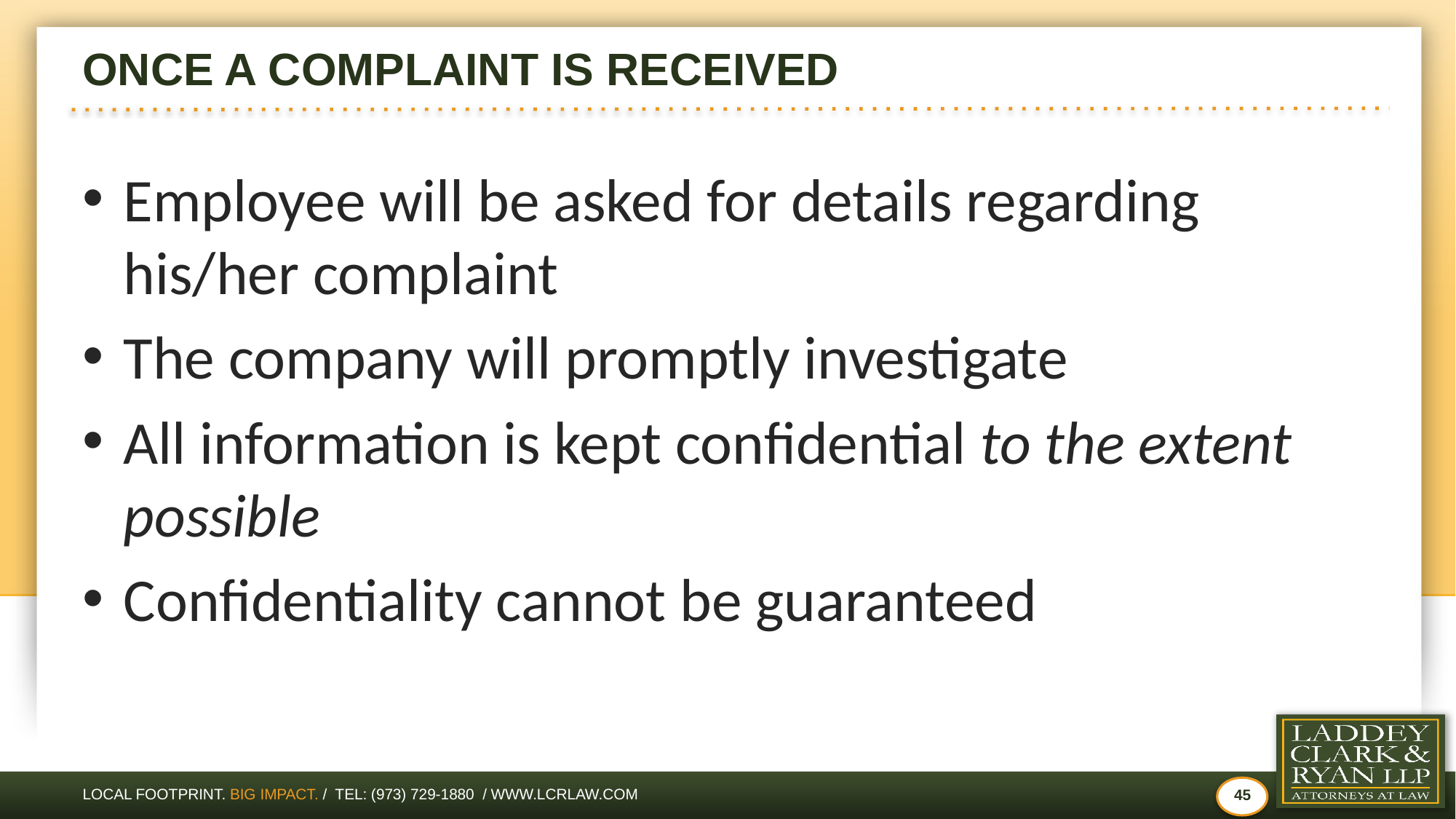

# Once a Complaint is Received
Employee will be asked for details regarding his/her complaint
The company will promptly investigate
All information is kept confidential to the extent possible
Confidentiality cannot be guaranteed